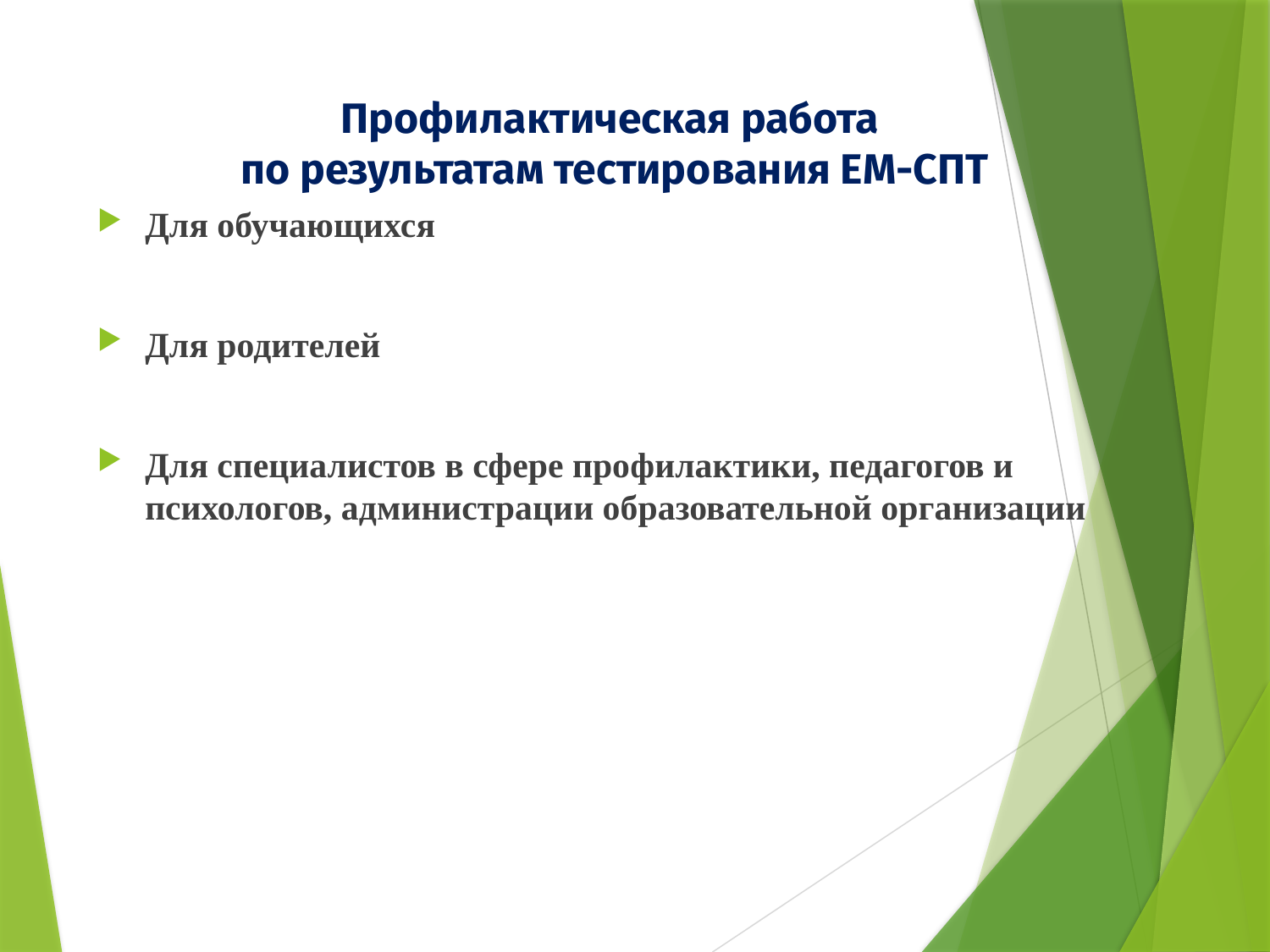

# Профилактическая работа по результатам тестирования ЕМ-СПТ
Для обучающихся

Для родителей

Для специалистов в сфере профилактики, педагогов и психологов, администрации образовательной организации